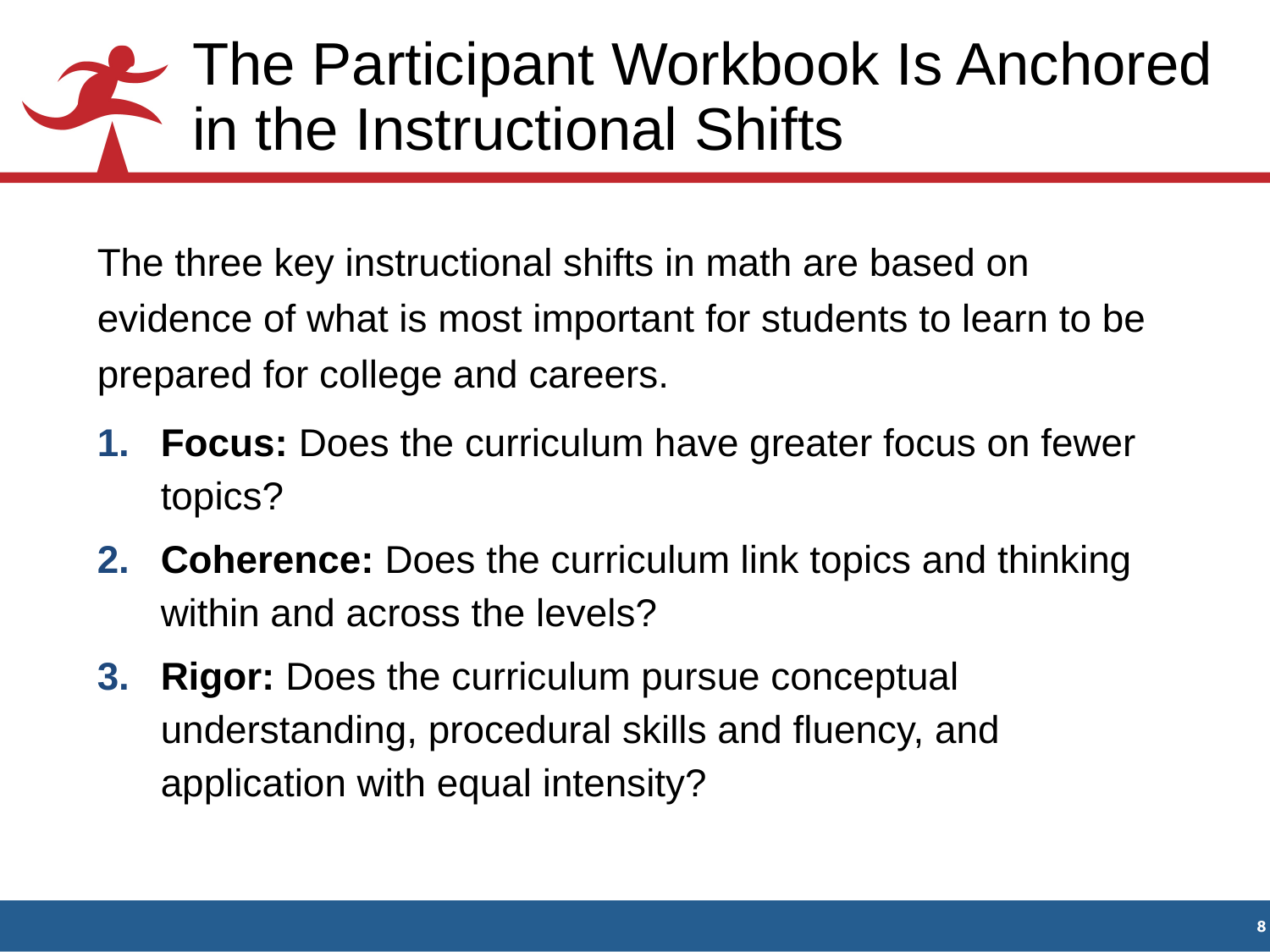

# The Participant Workbook Is Anchored in the Instructional Shifts
The three key instructional shifts in math are based on evidence of what is most important for students to learn to be prepared for college and careers.
Focus: Does the curriculum have greater focus on fewer topics?
Coherence: Does the curriculum link topics and thinking within and across the levels?
Rigor: Does the curriculum pursue conceptual understanding, procedural skills and fluency, and application with equal intensity?